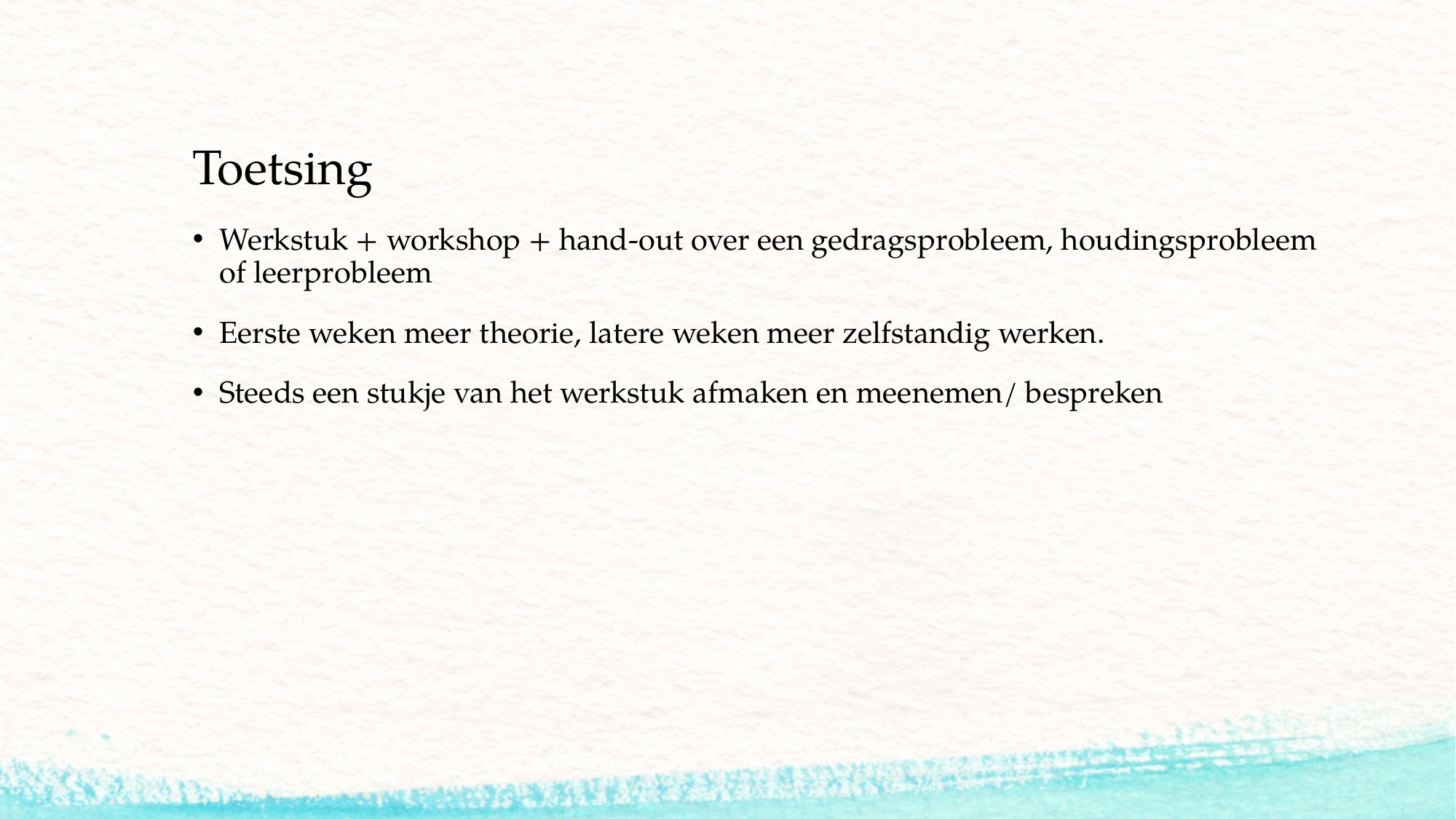

# Toetsing
Werkstuk + workshop + hand-out over een gedragsprobleem, houdingsprobleem of leerprobleem
Eerste weken meer theorie, latere weken meer zelfstandig werken.
Steeds een stukje van het werkstuk afmaken en meenemen/ bespreken